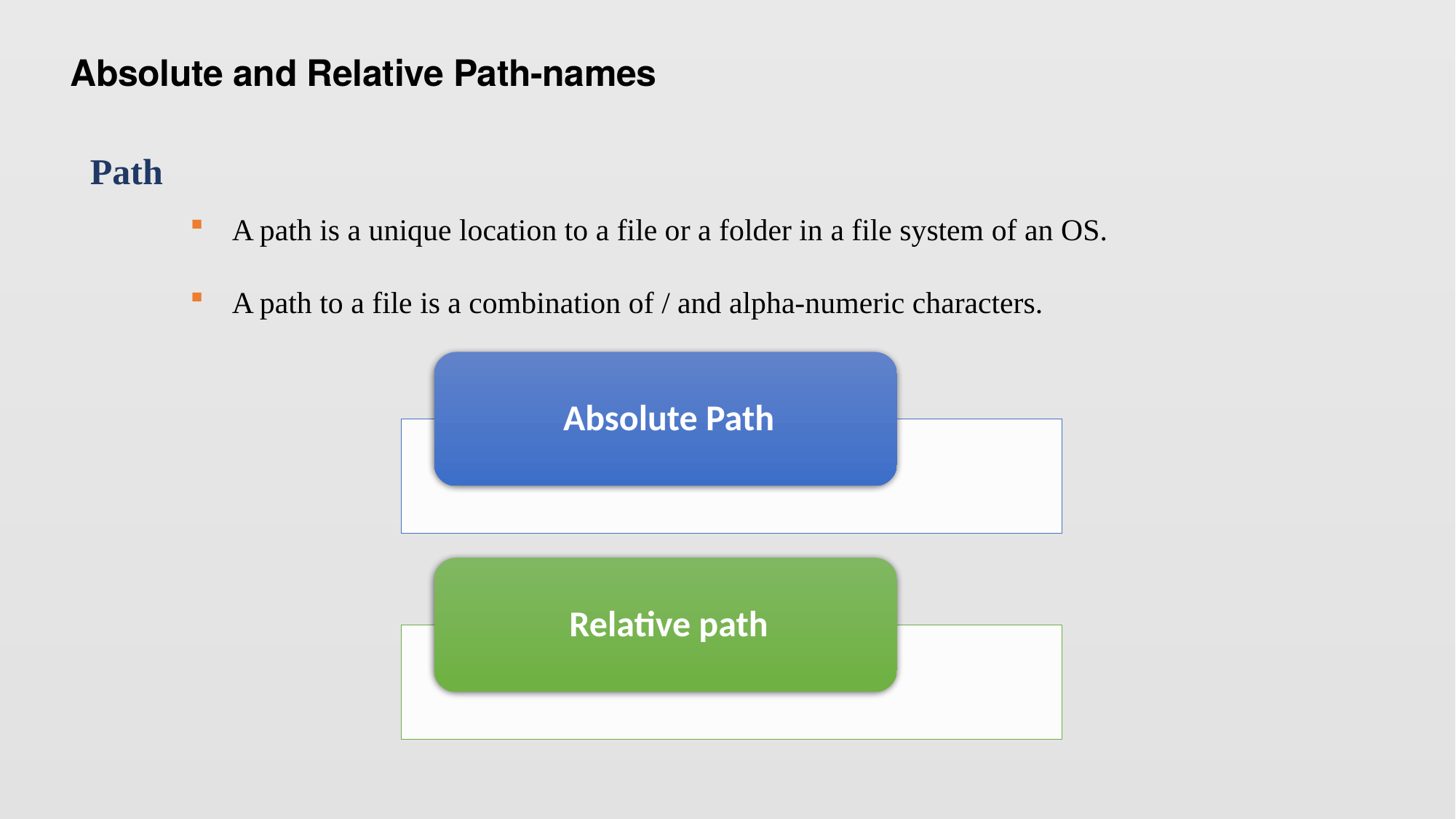

Absolute and Relative Path-names
Path

A path is a unique location to a file or a folder in a file system of an OS.

A path to a file is a combination of / and alpha-numeric characters.
Absolute Path
Relative path
15